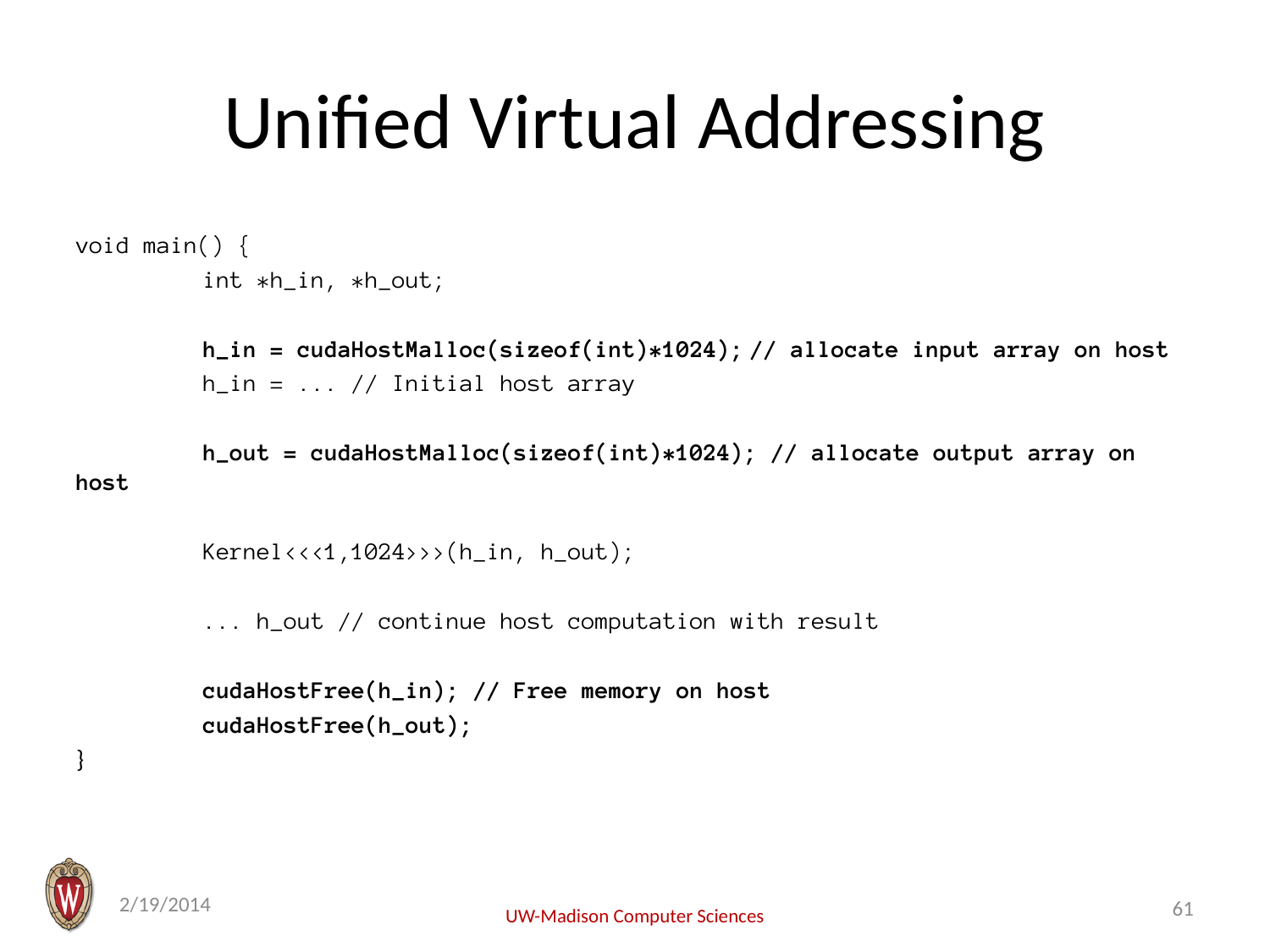

# Unified Virtual Addressing
void main() {
	int *h_in, *h_out;

	h_in = cudaHostMalloc(sizeof(int)*1024); // allocate input array on host
	h_in = ... // Initial host array

	h_out = cudaHostMalloc(sizeof(int)*1024); // allocate output array on host

	Kernel<<<1,1024>>>(h_in, h_out);

	... h_out // continue host computation with result

	cudaHostFree(h_in); // Free memory on host
	cudaHostFree(h_out);
}

2/19/2014
61
UW-Madison Computer Sciences